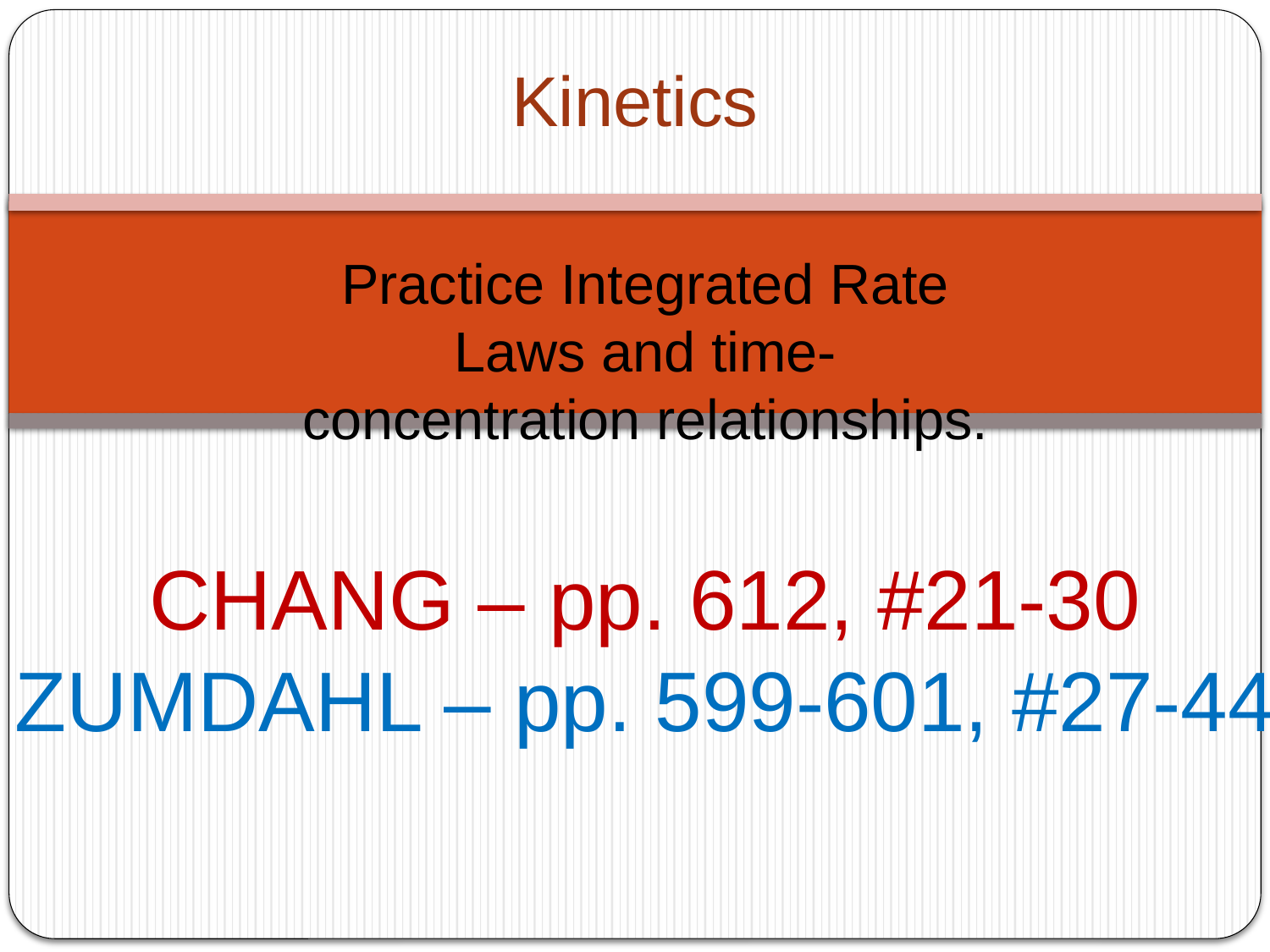

# Kinetics
Practice Integrated Rate Laws and time-concentration relationships.
CHANG – pp. 612, #21-30
ZUMDAHL – pp. 599-601, #27-44